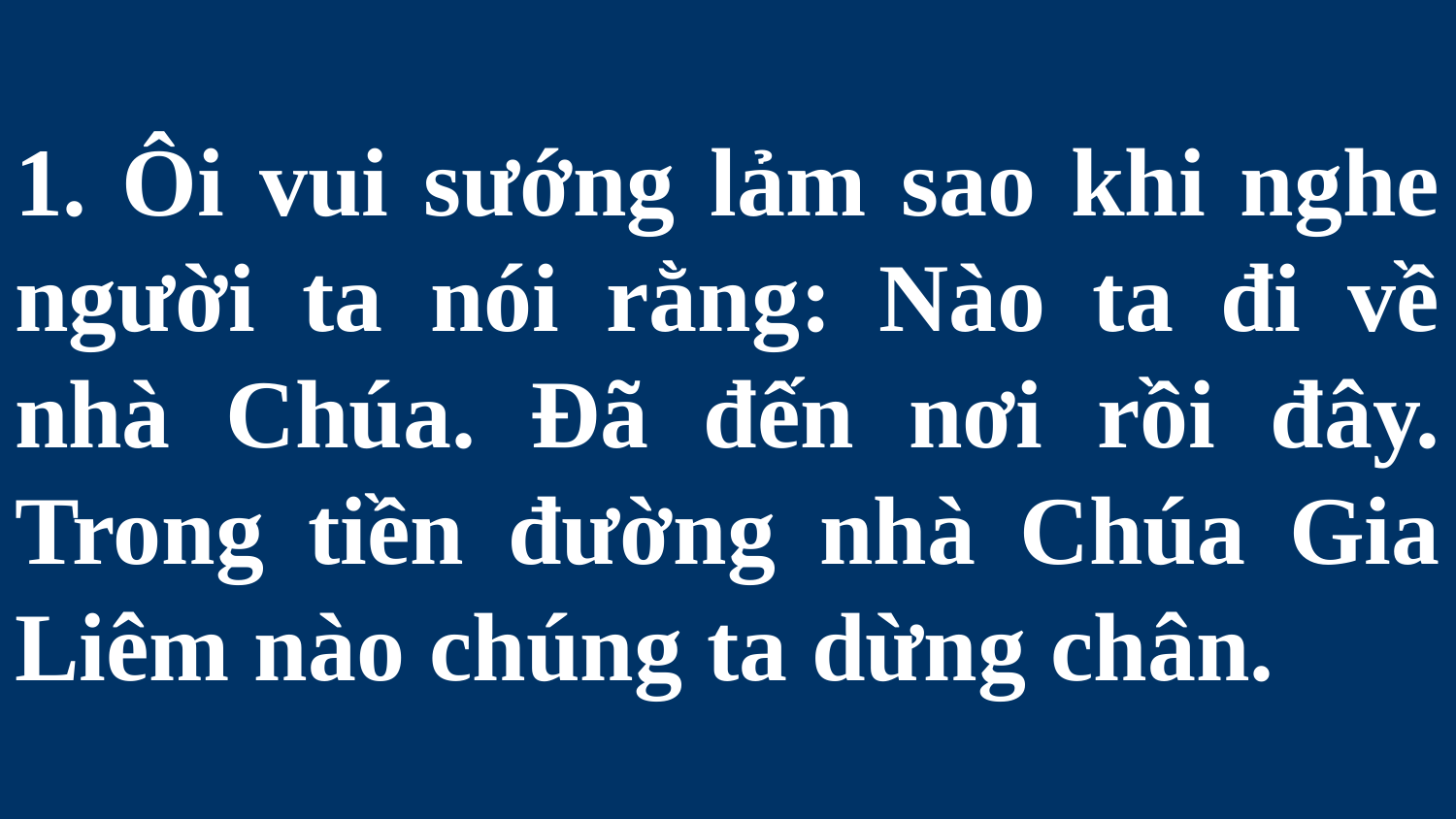

# 1. Ôi vui sướng lảm sao khi nghe người ta nói rằng: Nào ta đi về nhà Chúa. Đã đến nơi rồi đây. Trong tiền đường nhà Chúa Gia Liêm nào chúng ta dừng chân.